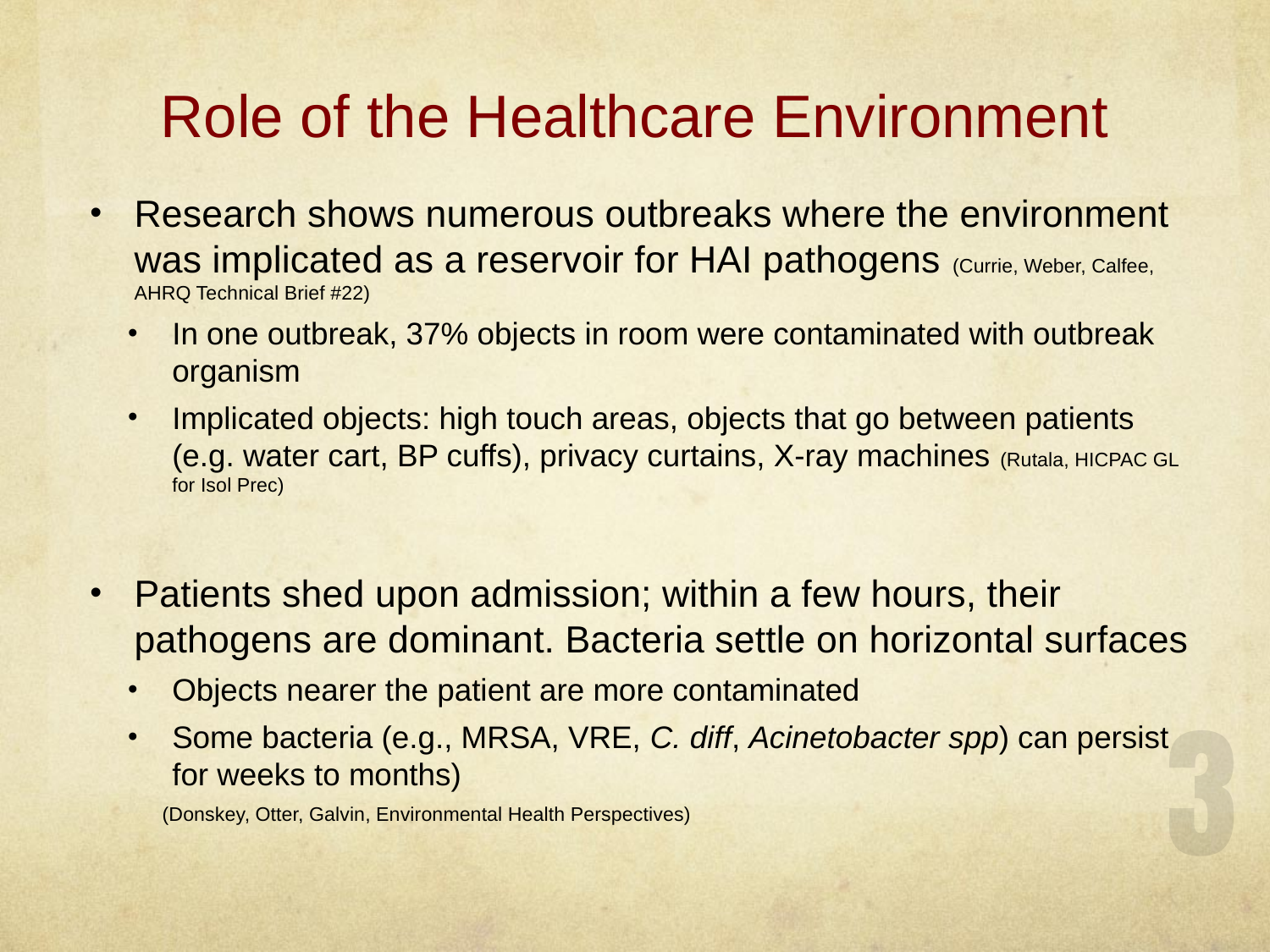

# Role of the Healthcare Environment
Research shows numerous outbreaks where the environment was implicated as a reservoir for HAI pathogens (Currie, Weber, Calfee, AHRQ Technical Brief #22)
In one outbreak, 37% objects in room were contaminated with outbreak organism
Implicated objects: high touch areas, objects that go between patients (e.g. water cart, BP cuffs), privacy curtains, X-ray machines (Rutala, HICPAC GL for Isol Prec)

Patients shed upon admission; within a few hours, their pathogens are dominant. Bacteria settle on horizontal surfaces
Objects nearer the patient are more contaminated
Some bacteria (e.g., MRSA, VRE, C. diff, Acinetobacter spp) can persist for weeks to months)
			(Donskey, Otter, Galvin, Environmental Health Perspectives)

3